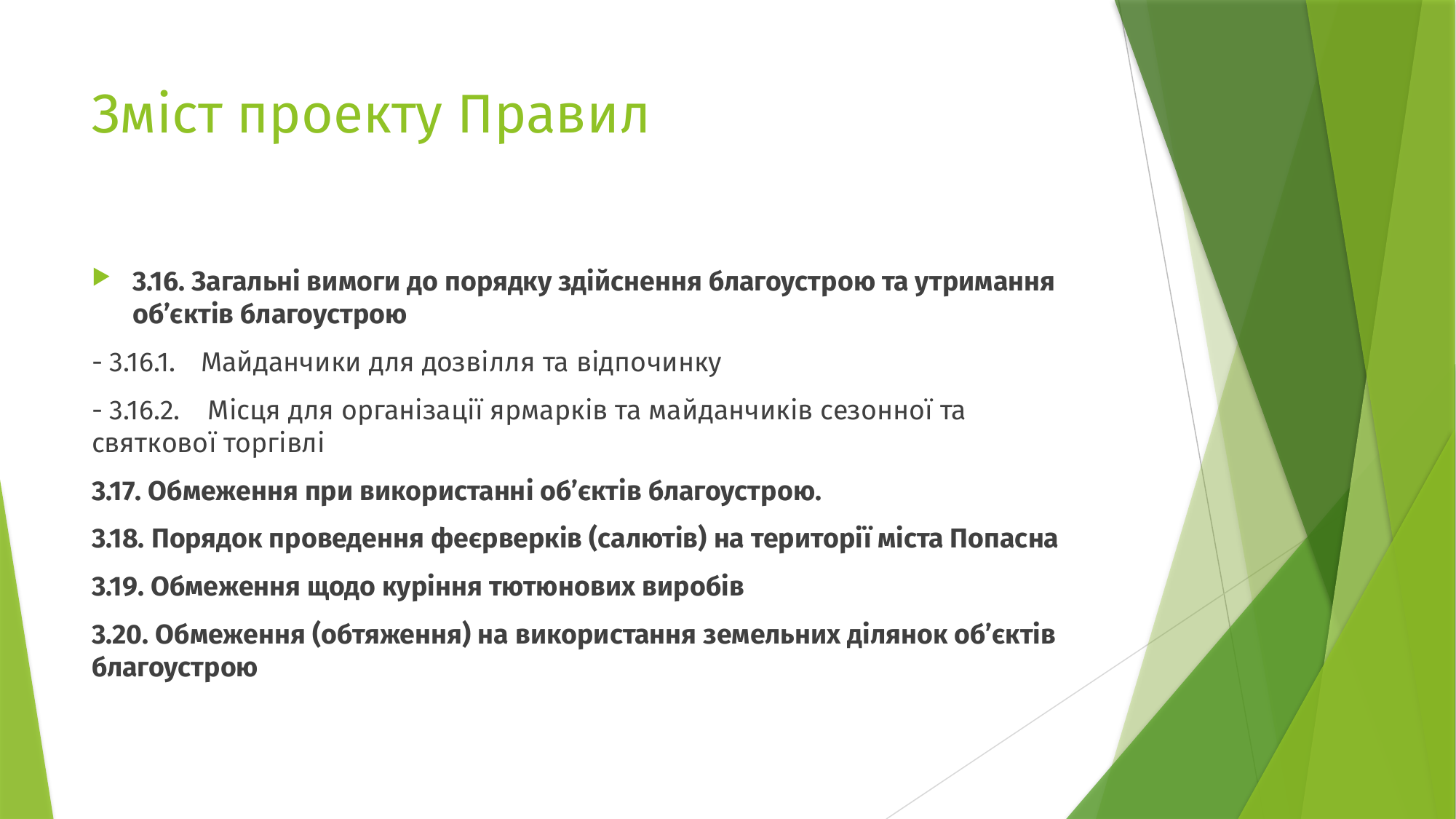

# Зміст проекту Правил
3.16. Загальні вимоги до порядку здійснення благоустрою та утримання об’єктів благоустрою
- 3.16.1.	Майданчики для дозвілля та відпочинку
- 3.16.2.	 Місця для організації ярмарків та майданчиків сезонної та святкової торгівлі
3.17. Обмеження при використанні об’єктів благоустрою.
3.18. Порядок проведення феєрверків (салютів) на території міста Попасна
3.19. Обмеження щодо куріння тютюнових виробів
3.20. Обмеження (обтяження) на використання земельних ділянок об’єктів благоустрою